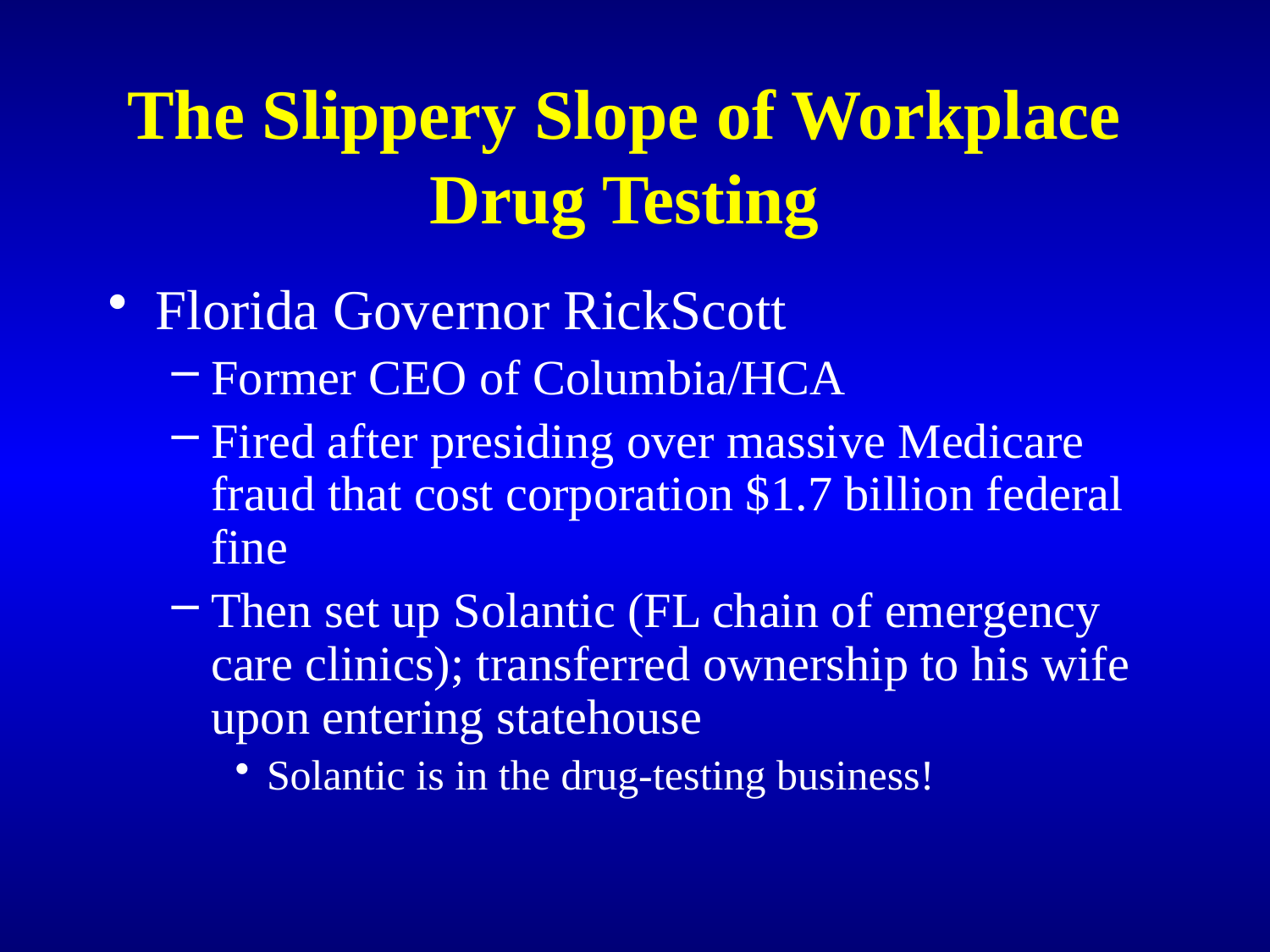

# The Slippery Slope of Workplace Drug Testing
Florida Governor RickScott
Former CEO of Columbia/HCA
Fired after presiding over massive Medicare fraud that cost corporation $1.7 billion federal fine
Then set up Solantic (FL chain of emergency care clinics); transferred ownership to his wife upon entering statehouse
Solantic is in the drug-testing business!